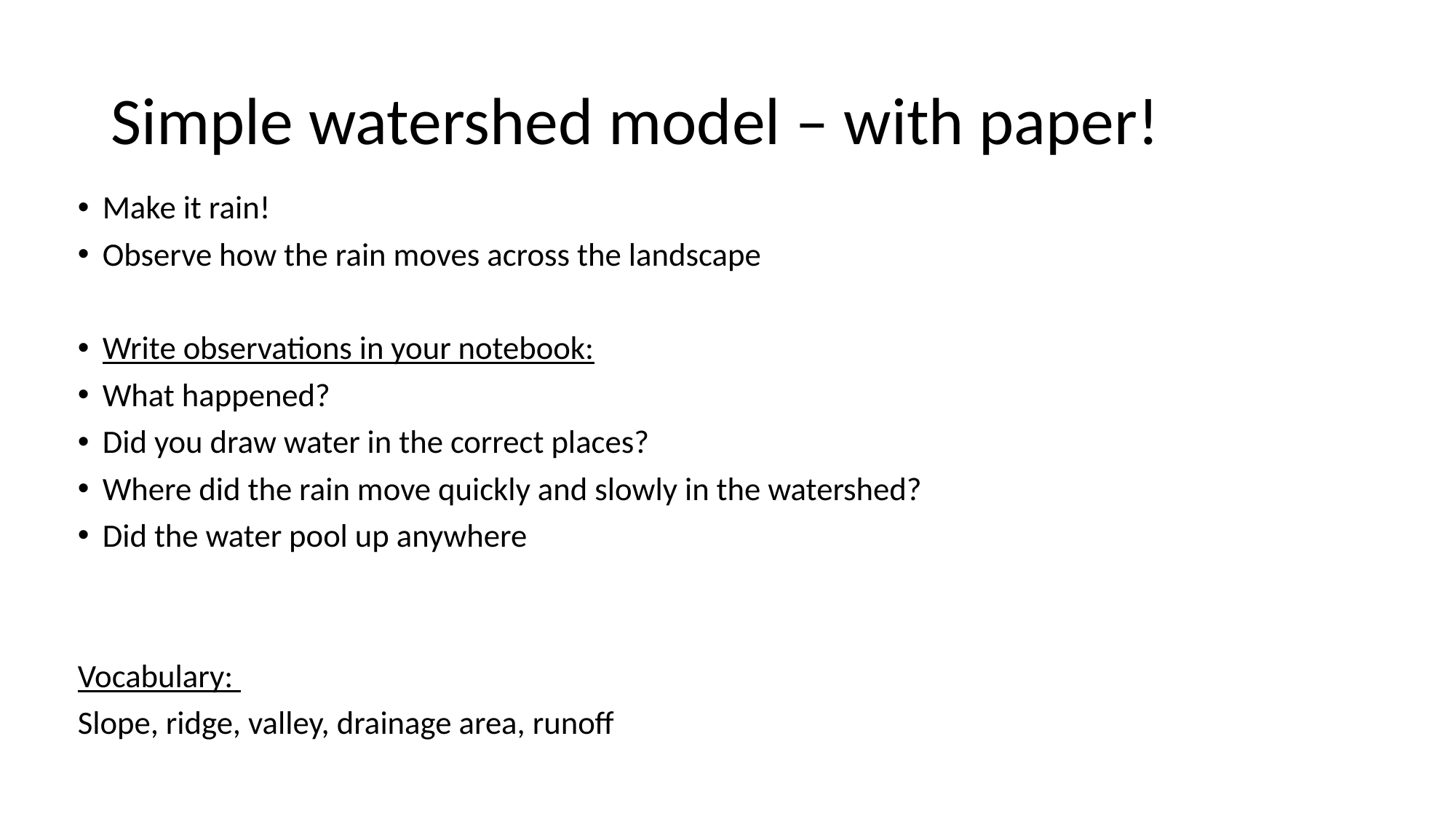

# Simple watershed model – with paper!
Make it rain!
Observe how the rain moves across the landscape

Write observations in your notebook:
What happened?
Did you draw water in the correct places?
Where did the rain move quickly and slowly in the watershed?
Did the water pool up anywhere

Vocabulary:
Slope, ridge, valley, drainage area, runoff